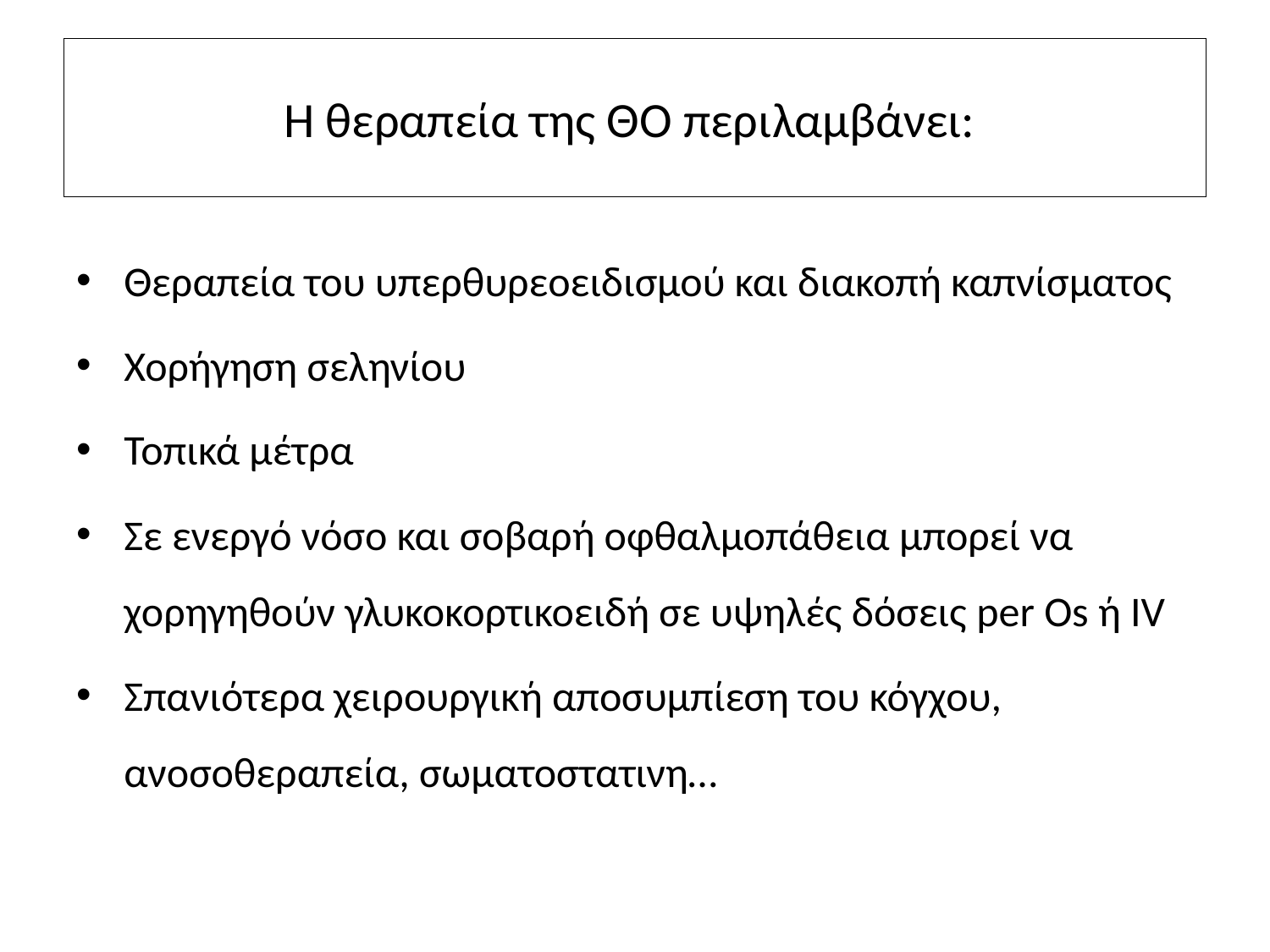

# Η θεραπεία της ΘΟ περιλαμβάνει:
Θεραπεία του υπερθυρεοειδισμού και διακοπή καπνίσματος
Χορήγηση σεληνίου
Τοπικά μέτρα
Σε ενεργό νόσο και σοβαρή οφθαλμοπάθεια μπορεί να χορηγηθούν γλυκοκορτικοειδή σε υψηλές δόσεις per Os ή IV
Σπανιότερα χειρουργική αποσυμπίεση του κόγχου, ανοσοθεραπεία, σωματοστατινη…